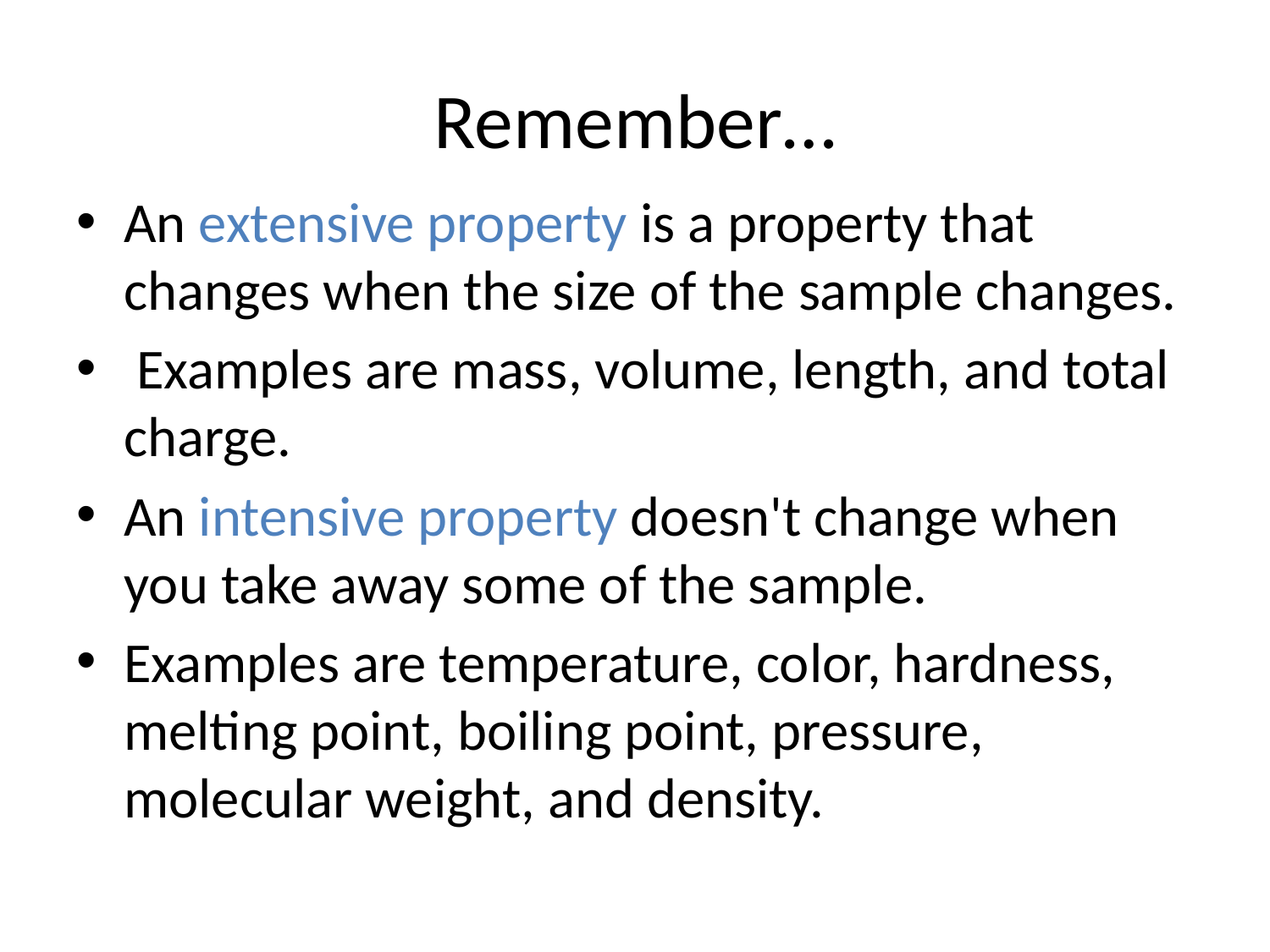

# Remember…
An extensive property is a property that changes when the size of the sample changes.
 Examples are mass, volume, length, and total charge.
An intensive property doesn't change when you take away some of the sample.
Examples are temperature, color, hardness, melting point, boiling point, pressure, molecular weight, and density.